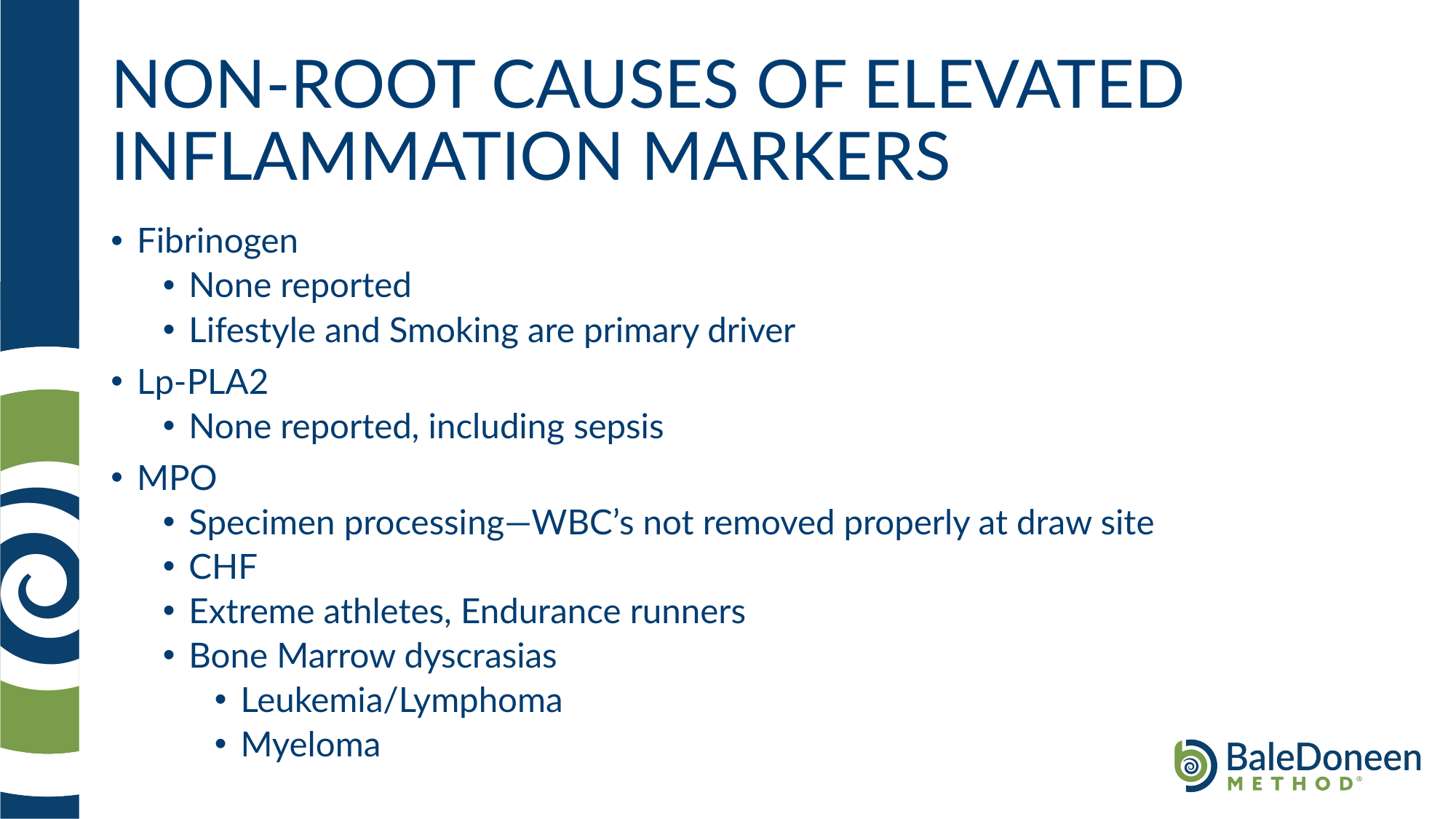

# NON-ROOT CAUSES OF ELEVATED INFLAMMATION MARKERS
Fibrinogen
None reported
Lifestyle and Smoking are primary driver
Lp-PLA2
None reported, including sepsis
MPO
Specimen processing—WBC’s not removed properly at draw site
CHF
Extreme athletes, Endurance runners
Bone Marrow dyscrasias
Leukemia/Lymphoma
Myeloma